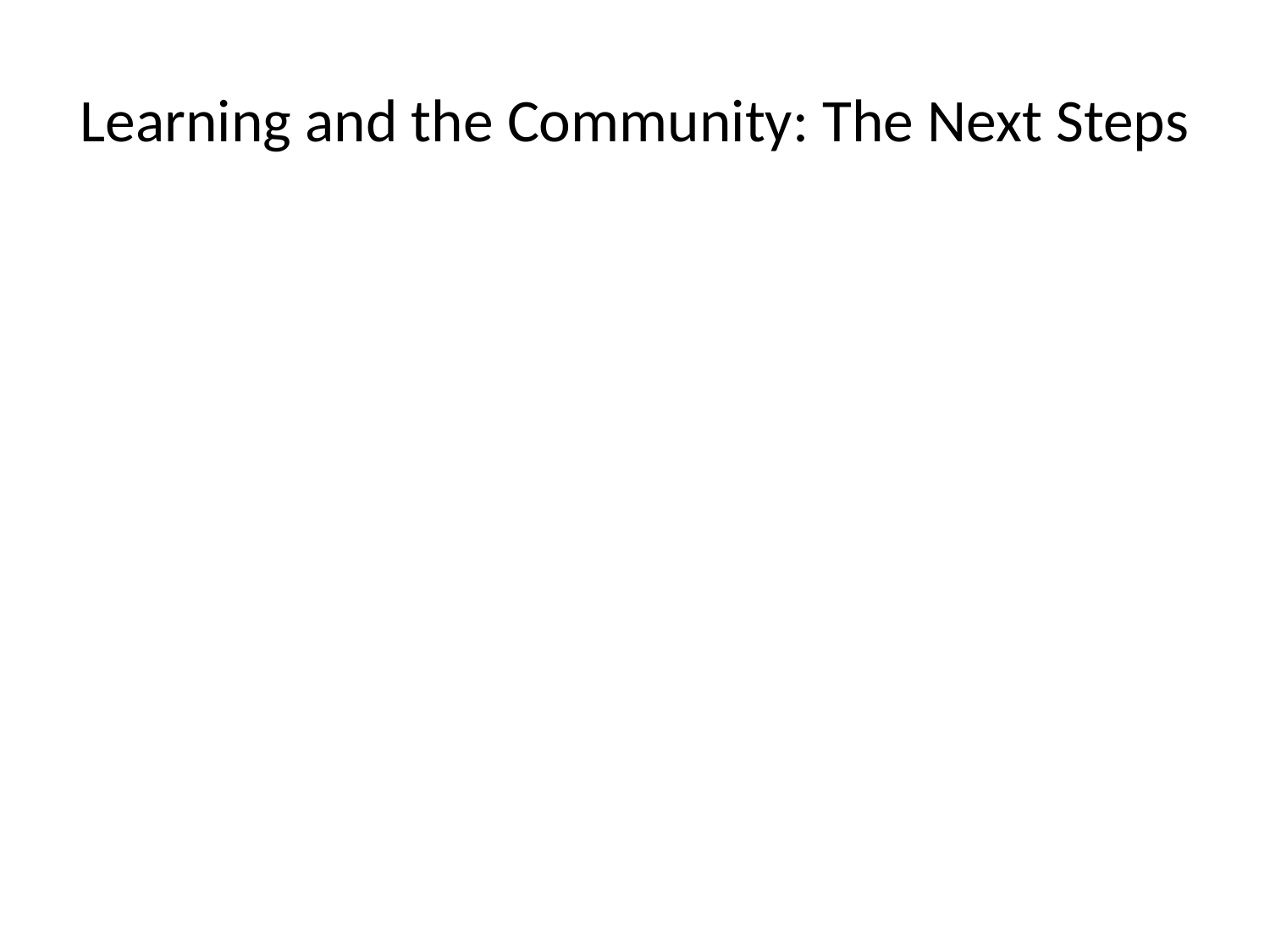

# Learning and the Community: The Next Steps